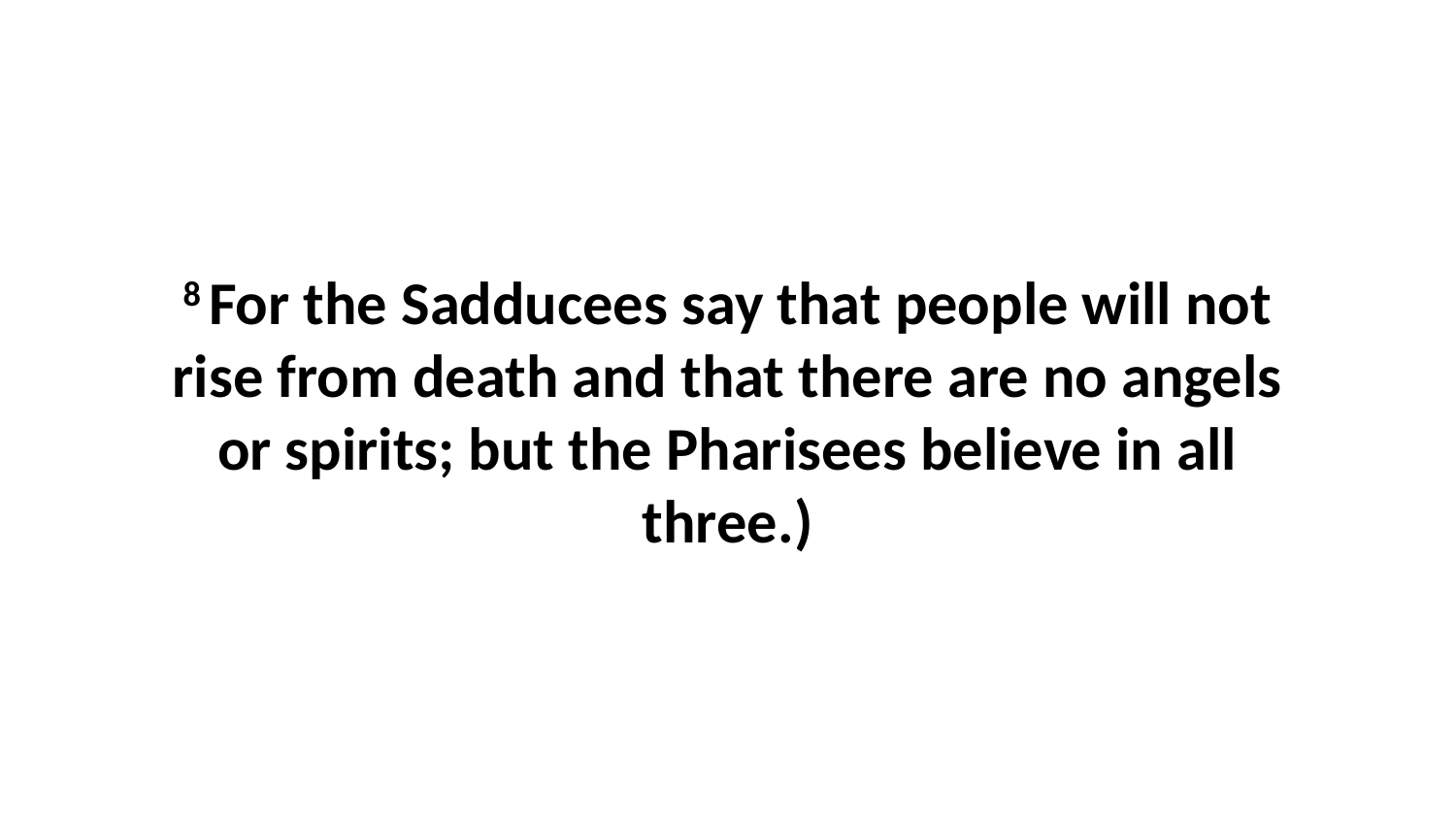

8 For the Sadducees say that people will not rise from death and that there are no angels or spirits; but the Pharisees believe in all three.)